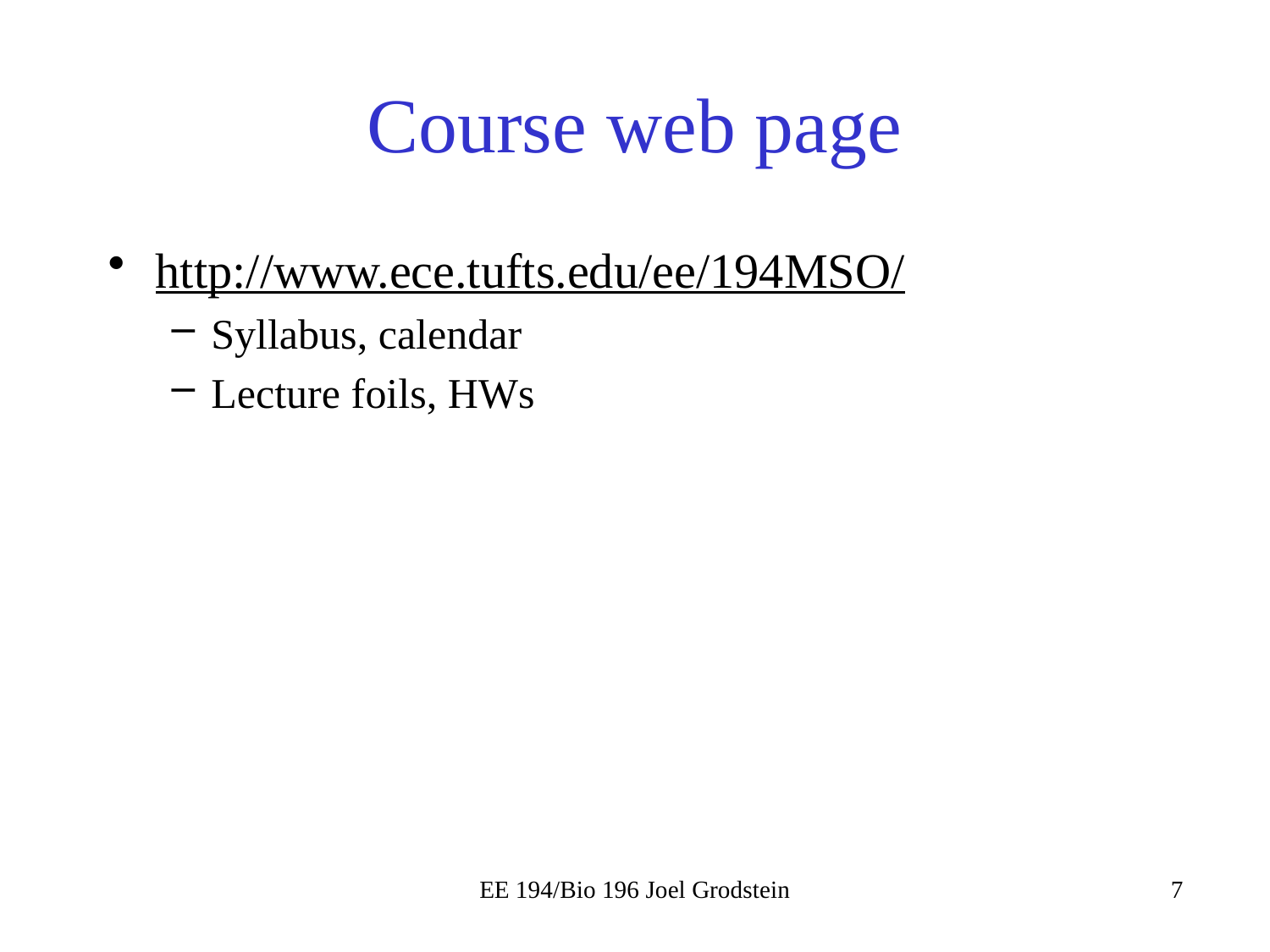

# Course web page
http://www.ece.tufts.edu/ee/194MSO/
Syllabus, calendar
Lecture foils, HWs
EE 194/Bio 196 Joel Grodstein